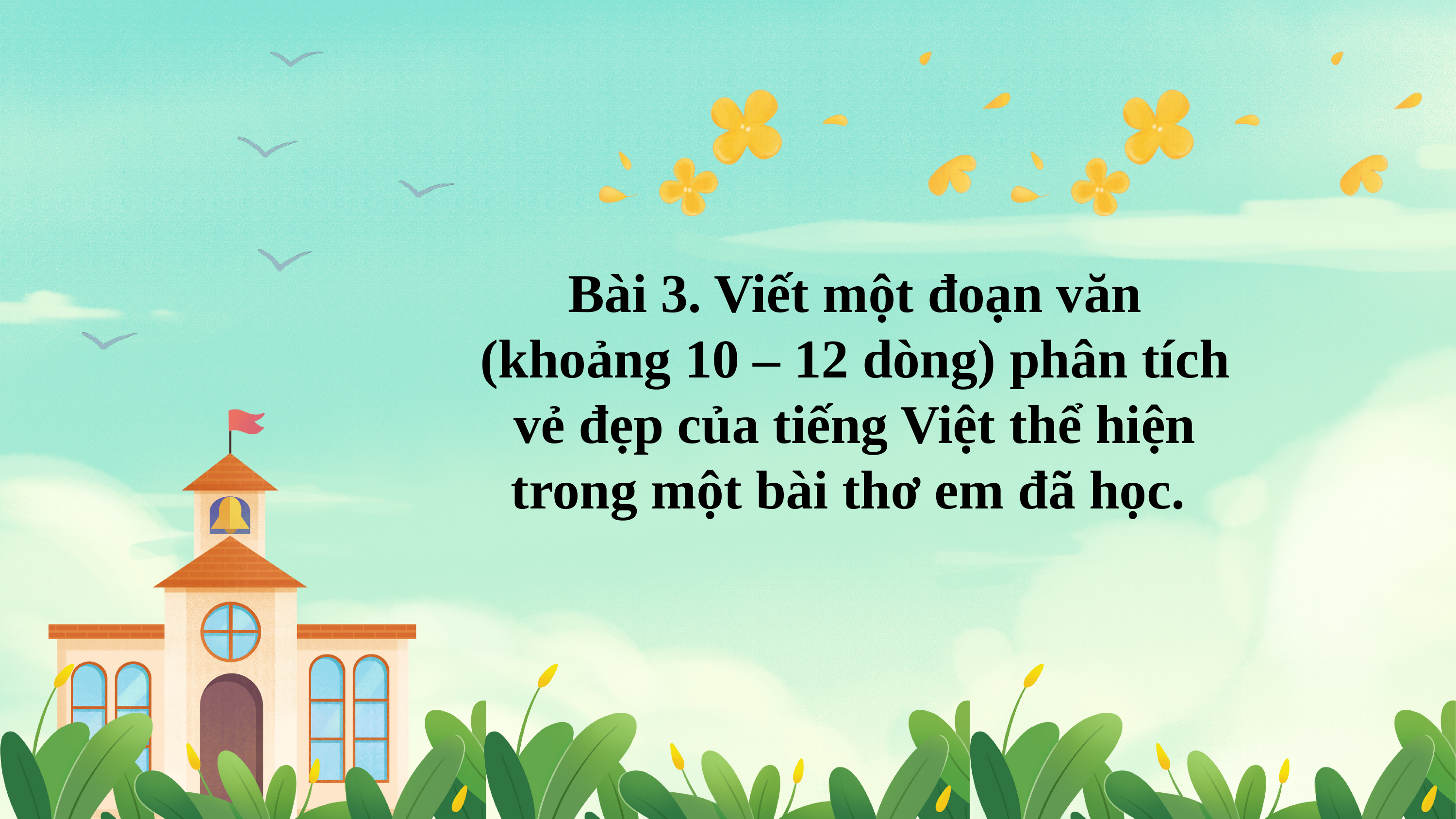

Bài 3. Viết một đoạn văn (khoảng 10 – 12 dòng) phân tích vẻ đẹp của tiếng Việt thể hiện trong một bài thơ em đã học.